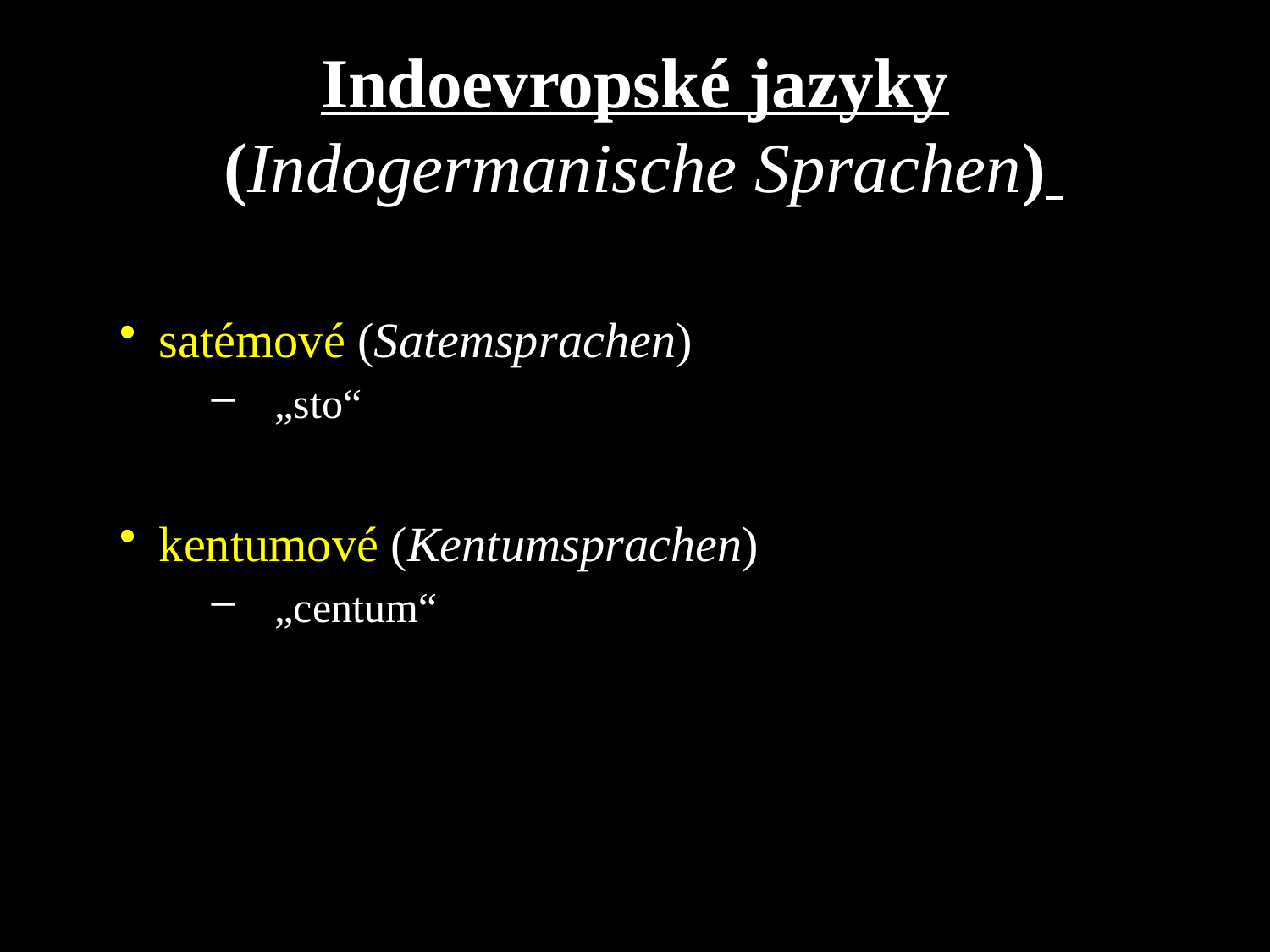

# Indoevropské jazyky (Indogermanische Sprachen)

satémové (Satemsprachen)
„sto“

kentumové (Kentumsprachen)
„centum“